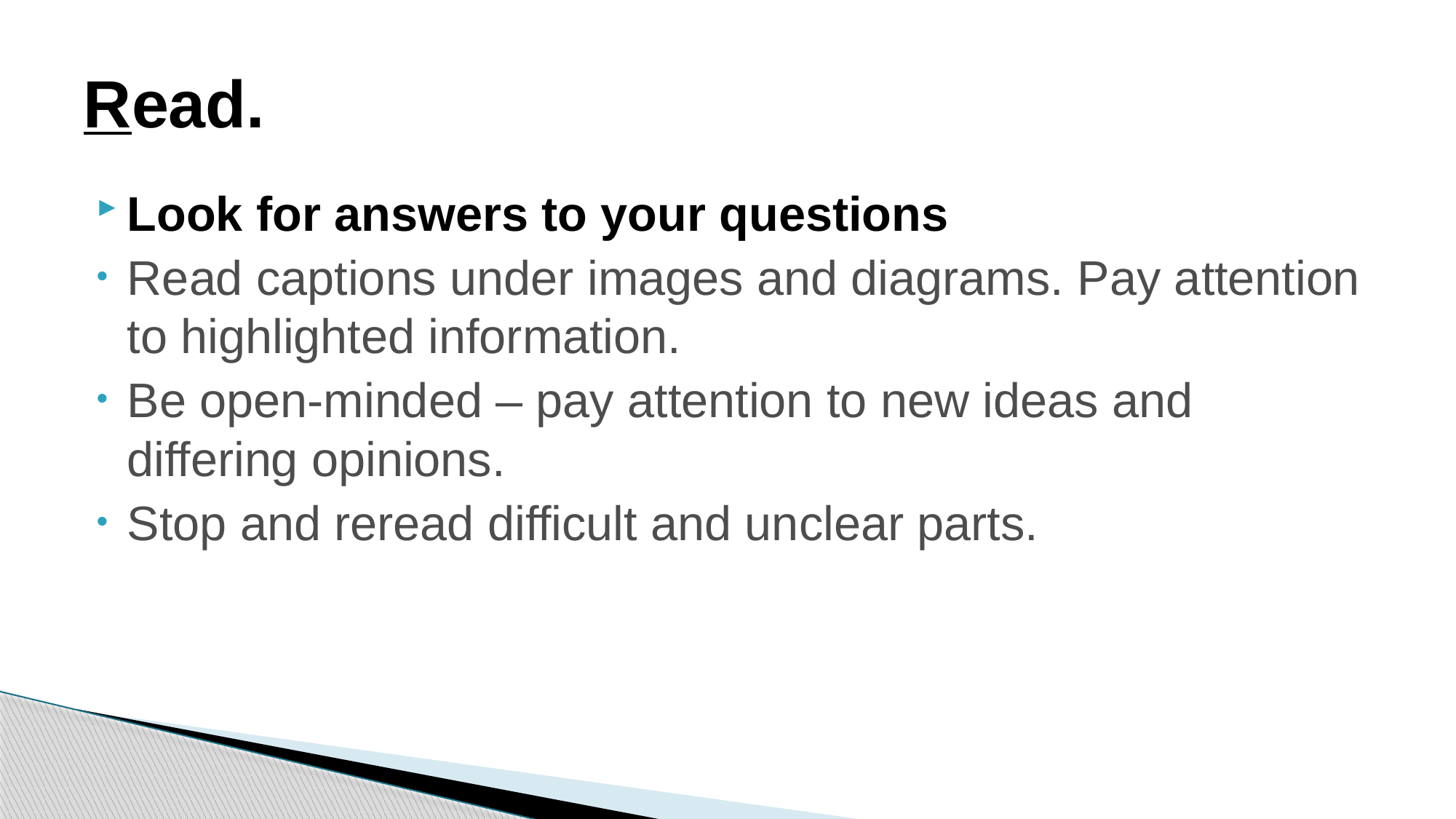

# Read.
Look for answers to your questions
Read captions under images and diagrams. Pay attention to highlighted information.
Be open-minded – pay attention to new ideas and differing opinions.
Stop and reread difficult and unclear parts.